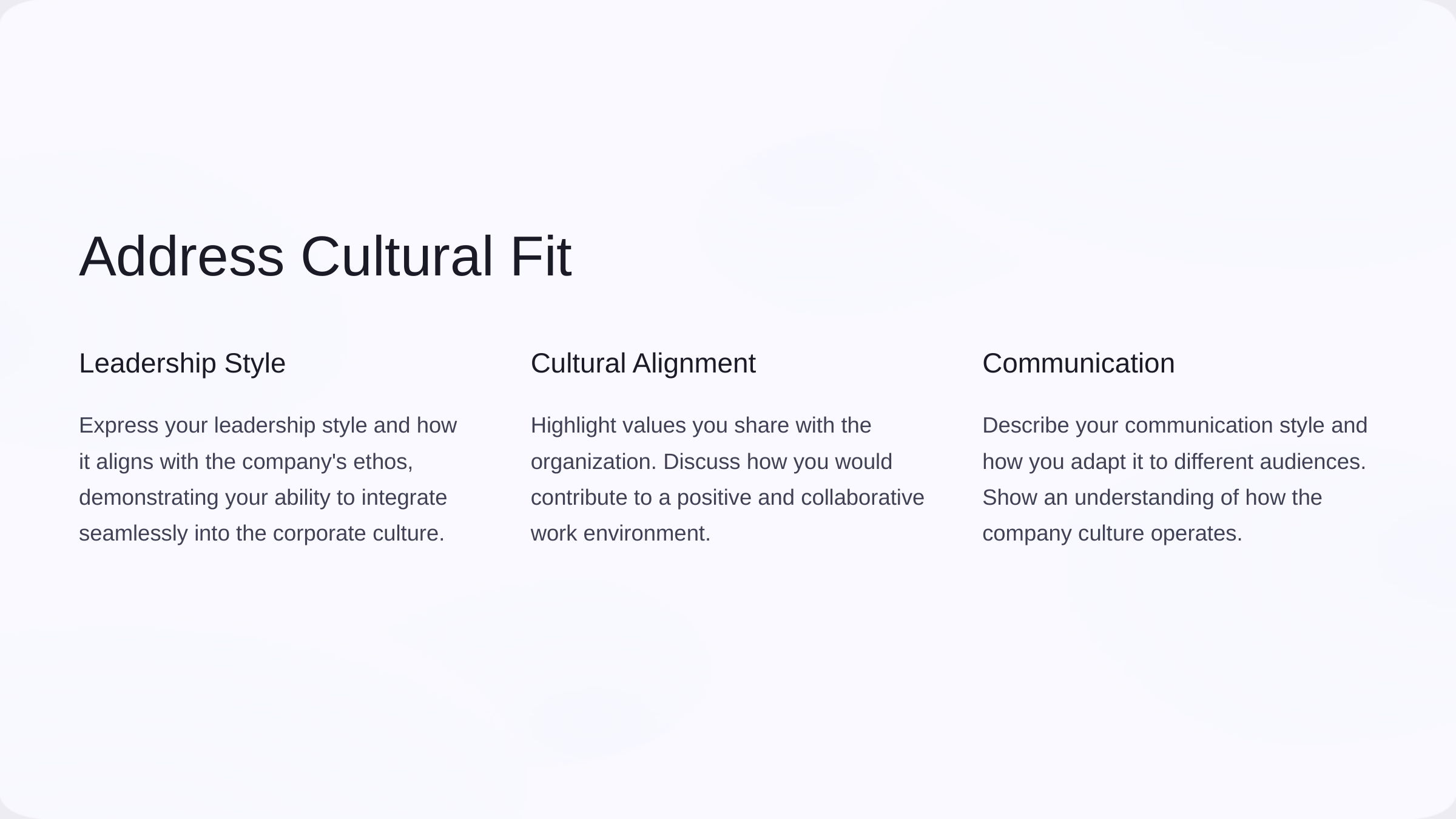

Address Cultural Fit
Leadership Style
Cultural Alignment
Communication
Express your leadership style and how it aligns with the company's ethos, demonstrating your ability to integrate seamlessly into the corporate culture.
Highlight values you share with the organization. Discuss how you would contribute to a positive and collaborative work environment.
Describe your communication style and how you adapt it to different audiences. Show an understanding of how the company culture operates.